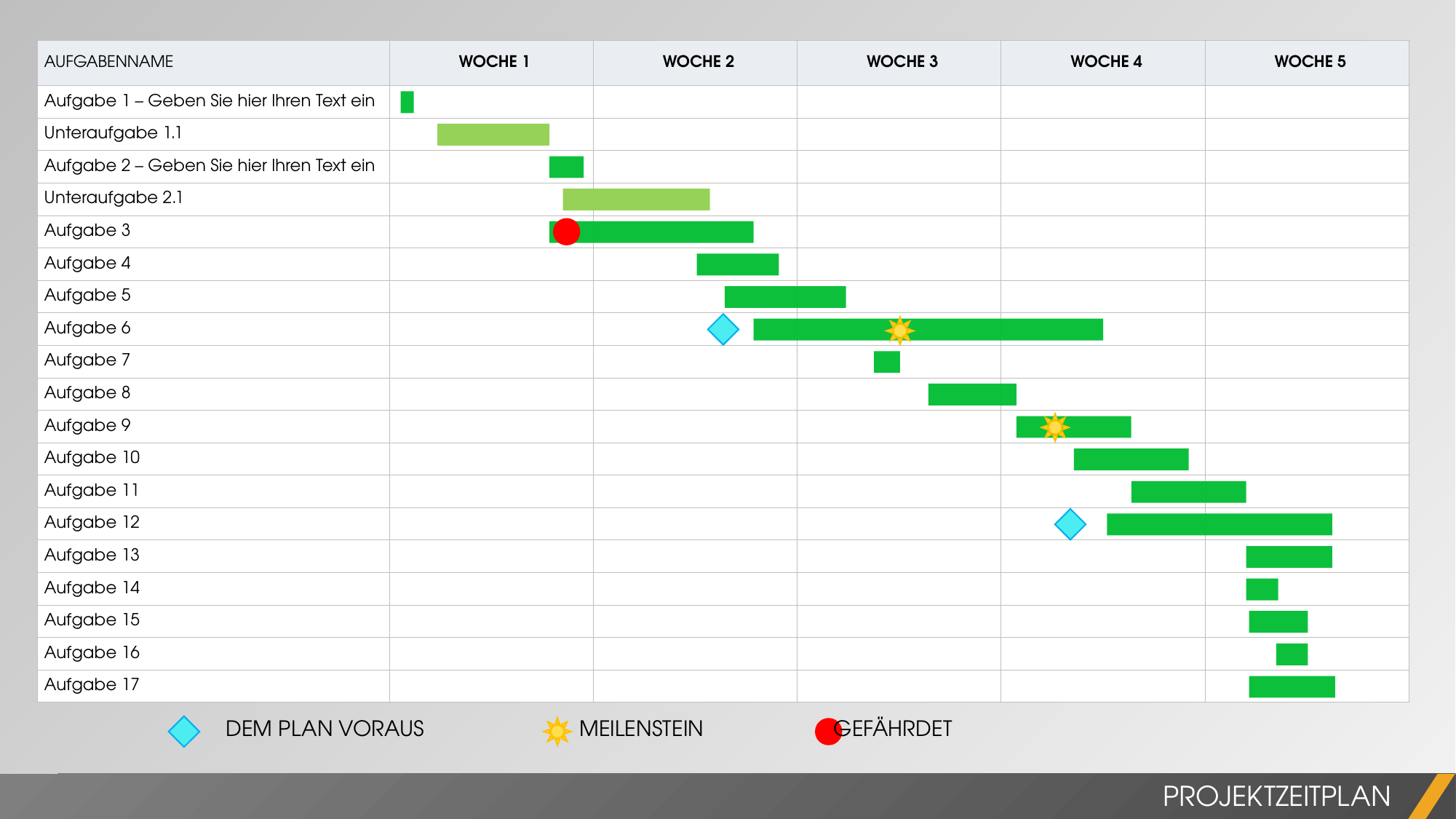

| AUFGABENNAME | WOCHE 1 | WOCHE 2 | WOCHE 3 | WOCHE 4 | WOCHE 5 |
| --- | --- | --- | --- | --- | --- |
| Aufgabe 1 – Geben Sie hier Ihren Text ein |  |  |  |  |  |
| Unteraufgabe 1.1 |  |  |  |  |  |
| Aufgabe 2 – Geben Sie hier Ihren Text ein |  |  |  |  |  |
| Unteraufgabe 2.1 |  |  |  |  |  |
| Aufgabe 3 |  |  |  |  |  |
| Aufgabe 4 |  |  |  |  |  |
| Aufgabe 5 |  |  |  |  |  |
| Aufgabe 6 |  |  |  |  |  |
| Aufgabe 7 |  |  |  |  |  |
| Aufgabe 8 |  |  |  |  |  |
| Aufgabe 9 |  |  |  |  |  |
| Aufgabe 10 |  |  |  |  |  |
| Aufgabe 11 |  |  |  |  |  |
| Aufgabe 12 |  |  |  |  |  |
| Aufgabe 13 |  |  |  |  |  |
| Aufgabe 14 |  |  |  |  |  |
| Aufgabe 15 |  |  |  |  |  |
| Aufgabe 16 |  |  |  |  |  |
| Aufgabe 17 |  |  |  |  |  |

MEILENSTEIN
GEFÄHRDET
DEM PLAN VORAUS

PROJEKTZEITPLAN